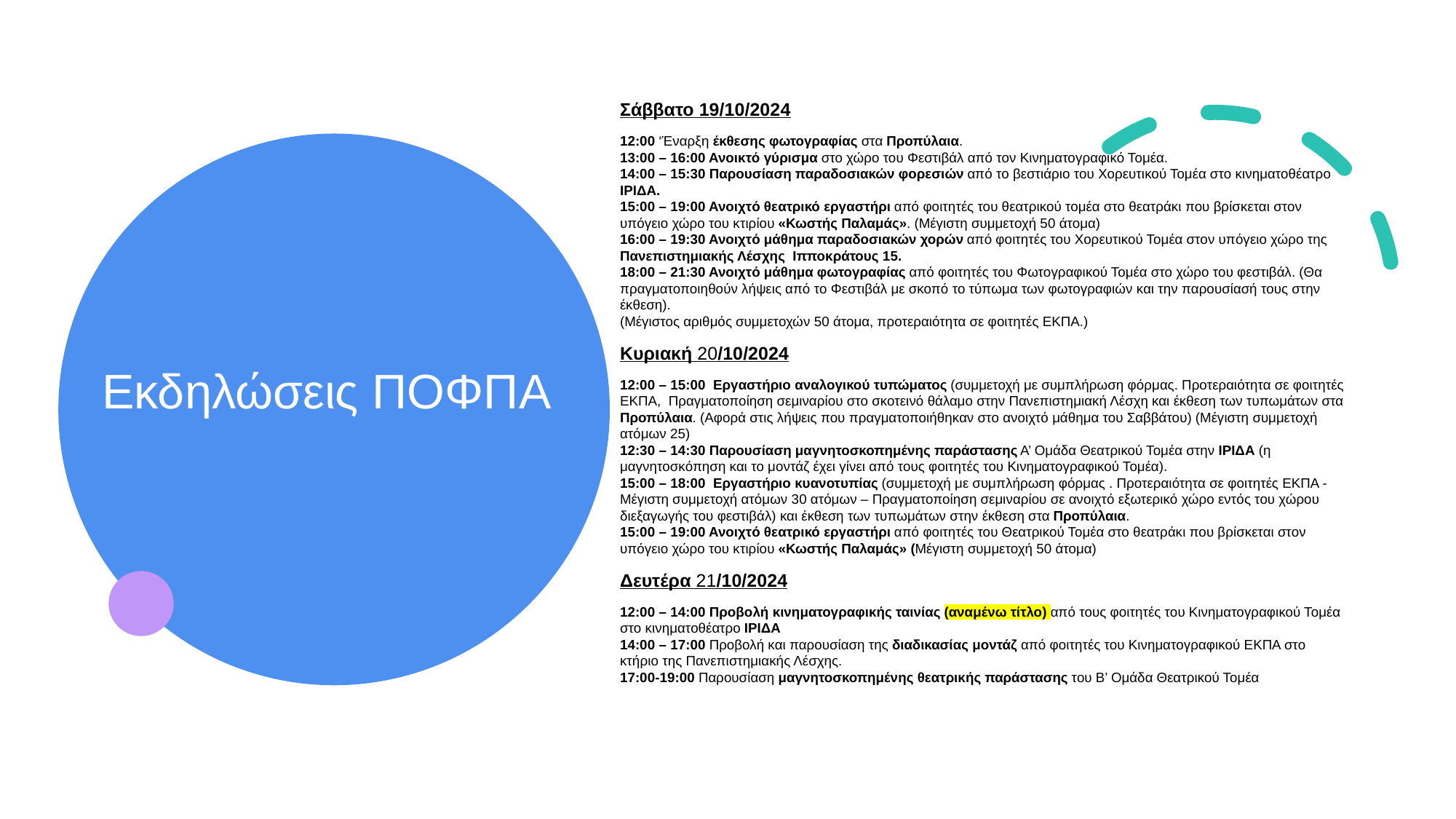

Σάββατο 19/10/2024
12:00 ‘Έναρξη έκθεσης φωτογραφίας στα Προπύλαια.
13:00 – 16:00 Ανοικτό γύρισμα στο χώρο του Φεστιβάλ από τον Κινηματογραφικό Τομέα.
14:00 – 15:30 Παρουσίαση παραδοσιακών φορεσιών από το βεστιάριο του Χορευτικού Τομέα στο κινηματοθέατρο ΙΡΙΔΑ.
15:00 – 19:00 Ανοιχτό θεατρικό εργαστήρι από φοιτητές του θεατρικού τομέα στο θεατράκι που βρίσκεται στον υπόγειο χώρο του κτιρίου «Κωστής Παλαμάς». (Μέγιστη συμμετοχή 50 άτομα)
16:00 – 19:30 Ανοιχτό μάθημα παραδοσιακών χορών από φοιτητές του Χορευτικού Τομέα στον υπόγειο χώρο της Πανεπιστημιακής Λέσχης  Ιπποκράτους 15.
18:00 – 21:30 Ανοιχτό μάθημα φωτογραφίας από φοιτητές του Φωτογραφικού Τομέα στο χώρο του φεστιβάλ. (Θα πραγματοποιηθούν λήψεις από το Φεστιβάλ με σκοπό το τύπωμα των φωτογραφιών και την παρουσίασή τους στην έκθεση).
(Μέγιστος αριθμός συμμετοχών 50 άτομα, προτεραιότητα σε φοιτητές ΕΚΠΑ.)
Κυριακή 20/10/2024
12:00 – 15:00  Εργαστήριο αναλογικού τυπώματος (συμμετοχή με συμπλήρωση φόρμας. Προτεραιότητα σε φοιτητές ΕΚΠΑ,  Πραγματοποίηση σεμιναρίου στο σκοτεινό θάλαμο στην Πανεπιστημιακή Λέσχη και έκθεση των τυπωμάτων στα Προπύλαια. (Αφορά στις λήψεις που πραγματοποιήθηκαν στο ανοιχτό μάθημα του Σαββάτου) (Μέγιστη συμμετοχή ατόμων 25)
12:30 – 14:30 Παρουσίαση μαγνητοσκοπημένης παράστασης Α’ Ομάδα Θεατρικού Τομέα στην ΙΡΙΔΑ (η μαγνητοσκόπηση και το μοντάζ έχει γίνει από τους φοιτητές του Κινηματογραφικού Τομέα).
15:00 – 18:00  Εργαστήριο κυανοτυπίας (συμμετοχή με συμπλήρωση φόρμας . Προτεραιότητα σε φοιτητές ΕΚΠΑ -Μέγιστη συμμετοχή ατόμων 30 ατόμων – Πραγματοποίηση σεμιναρίου σε ανοιχτό εξωτερικό χώρο εντός του χώρου διεξαγωγής του φεστιβάλ) και έκθεση των τυπωμάτων στην έκθεση στα Προπύλαια.
15:00 – 19:00 Ανοιχτό θεατρικό εργαστήρι από φοιτητές του Θεατρικού Τομέα στο θεατράκι που βρίσκεται στον υπόγειο χώρο του κτιρίου «Κωστής Παλαμάς» (Μέγιστη συμμετοχή 50 άτομα)
Δευτέρα 21/10/2024
12:00 – 14:00 Προβολή κινηματογραφικής ταινίας (αναμένω τίτλο) από τους φοιτητές του Κινηματογραφικού Τομέα στο κινηματοθέατρο ΙΡΙΔΑ
14:00 – 17:00 Προβολή και παρουσίαση της διαδικασίας μοντάζ από φοιτητές του Κινηματογραφικού ΕΚΠΑ στο κτήριο της Πανεπιστημιακής Λέσχης.
17:00-19:00 Παρουσίαση μαγνητοσκοπημένης θεατρικής παράστασης του Β’ Ομάδα Θεατρικού Τομέα
# Εκδηλώσεις ΠΟΦΠΑ